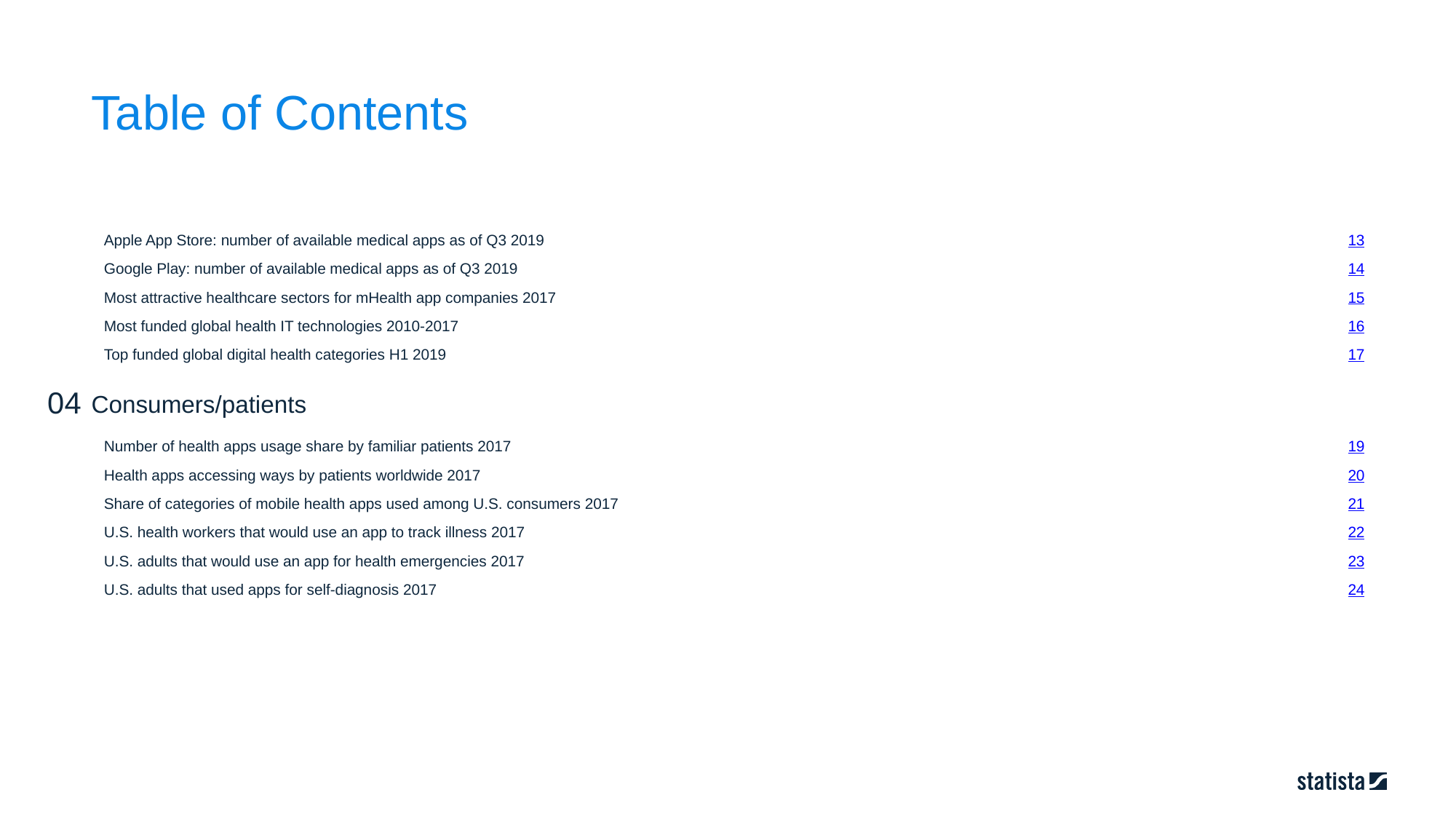

Table of Contents
13
Apple App Store: number of available medical apps as of Q3 2019
14
Google Play: number of available medical apps as of Q3 2019
15
Most attractive healthcare sectors for mHealth app companies 2017
16
Most funded global health IT technologies 2010-2017
17
Top funded global digital health categories H1 2019
04
Consumers/patients
19
Number of health apps usage share by familiar patients 2017
20
Health apps accessing ways by patients worldwide 2017
21
Share of categories of mobile health apps used among U.S. consumers 2017
22
U.S. health workers that would use an app to track illness 2017
23
U.S. adults that would use an app for health emergencies 2017
24
U.S. adults that used apps for self-diagnosis 2017